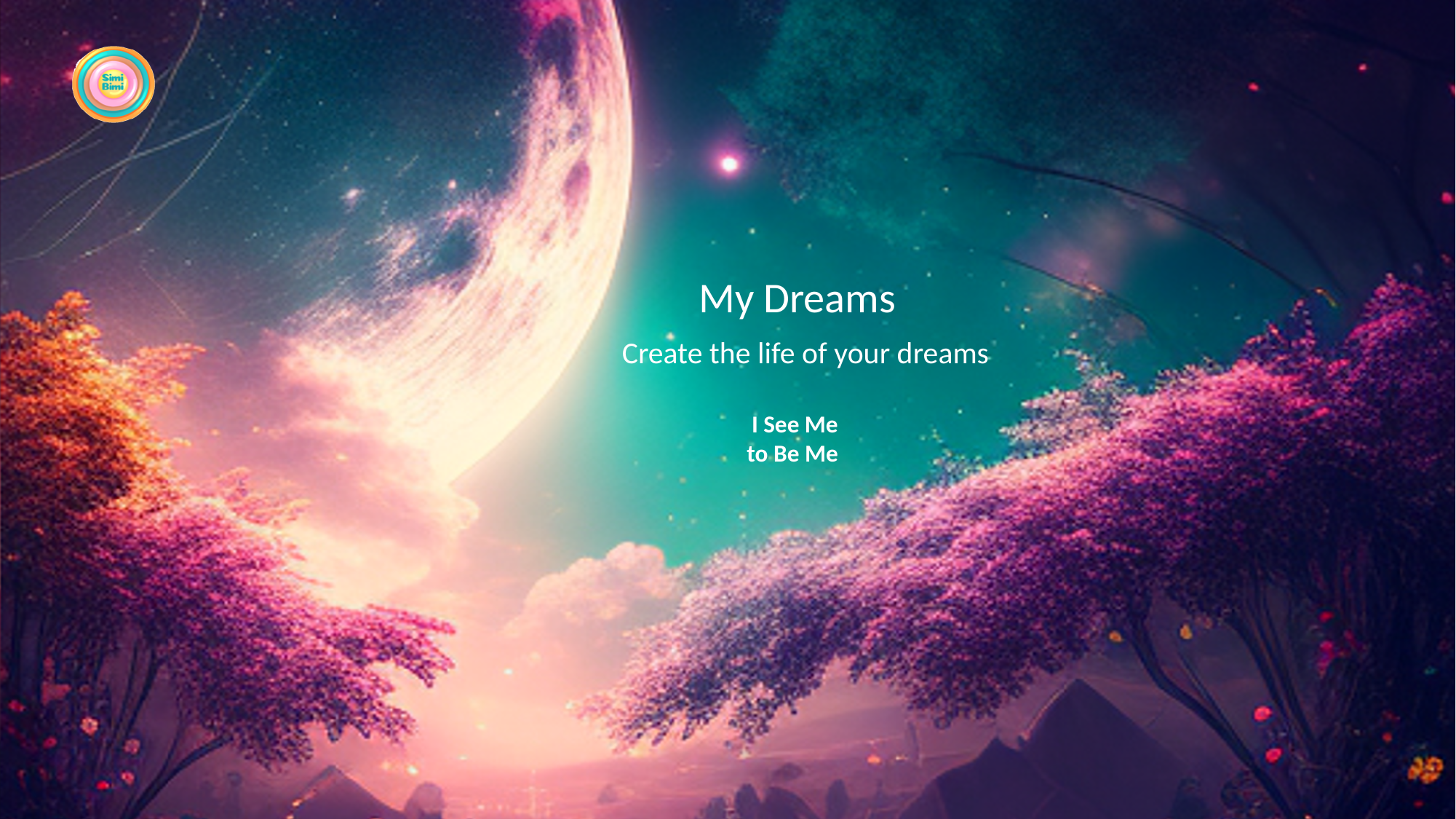

My Dreams
Create the life of your dreams
I See Me
to Be Me